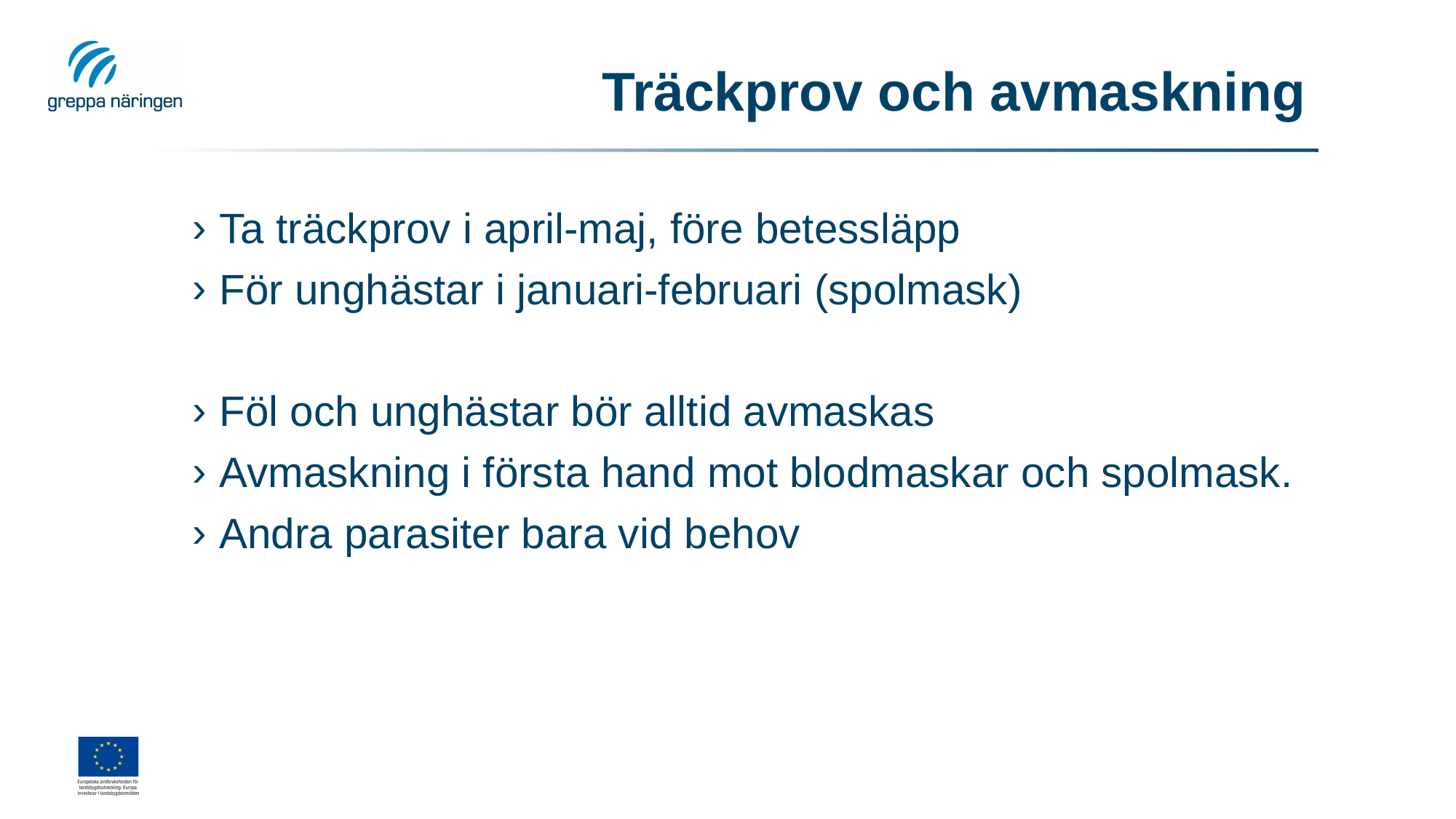

# Träckprov och avmaskning
Ta träckprov i april-maj, före betessläpp
För unghästar i januari-februari (spolmask)

Föl och unghästar bör alltid avmaskas
Avmaskning i första hand mot blodmaskar och spolmask.
Andra parasiter bara vid behov